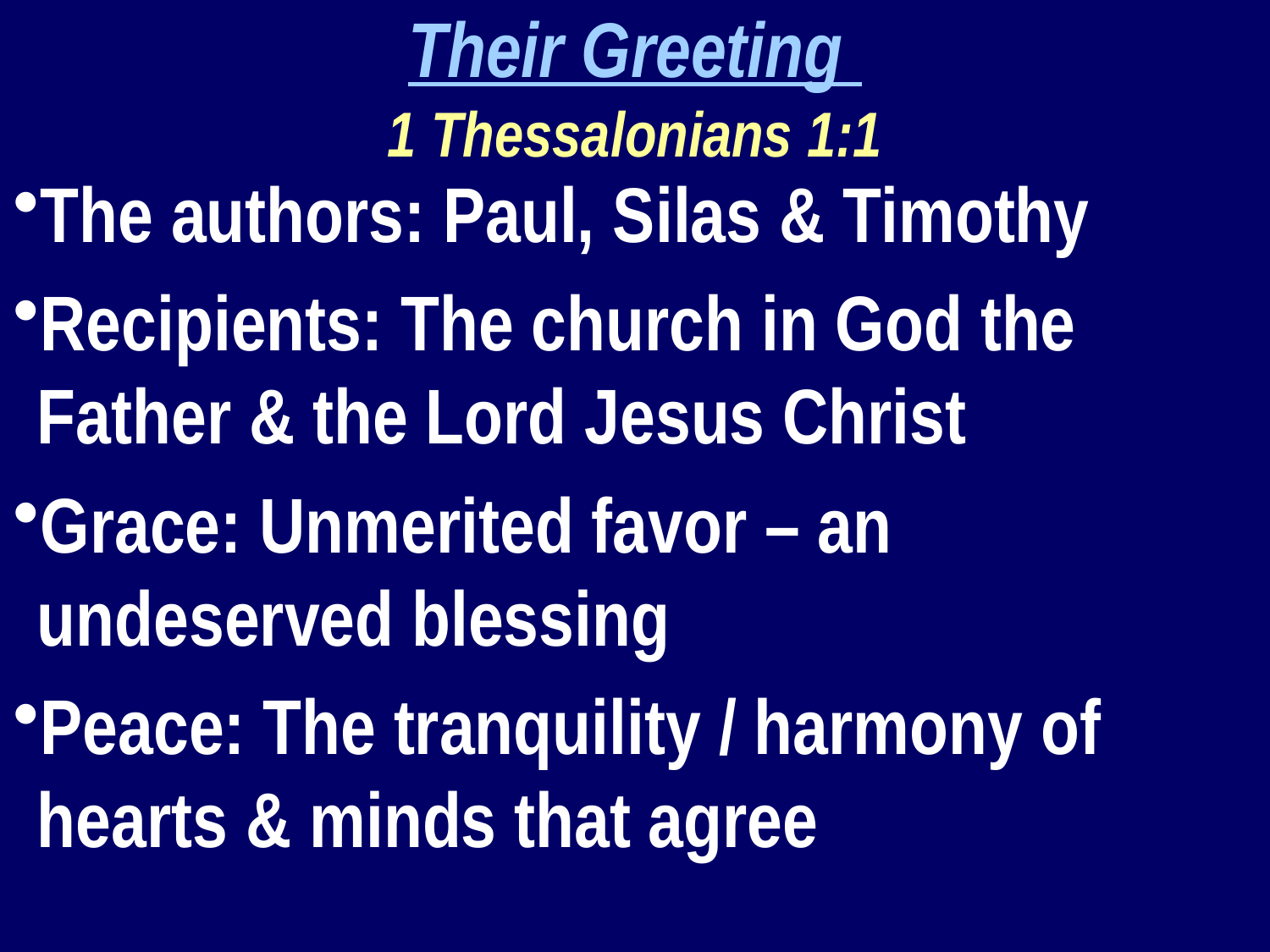

Their Greeting
1 Thessalonians 1:1
The authors: Paul, Silas & Timothy
Recipients: The church in God the Father & the Lord Jesus Christ
Grace: Unmerited favor – an undeserved blessing
Peace: The tranquility / harmony of hearts & minds that agree